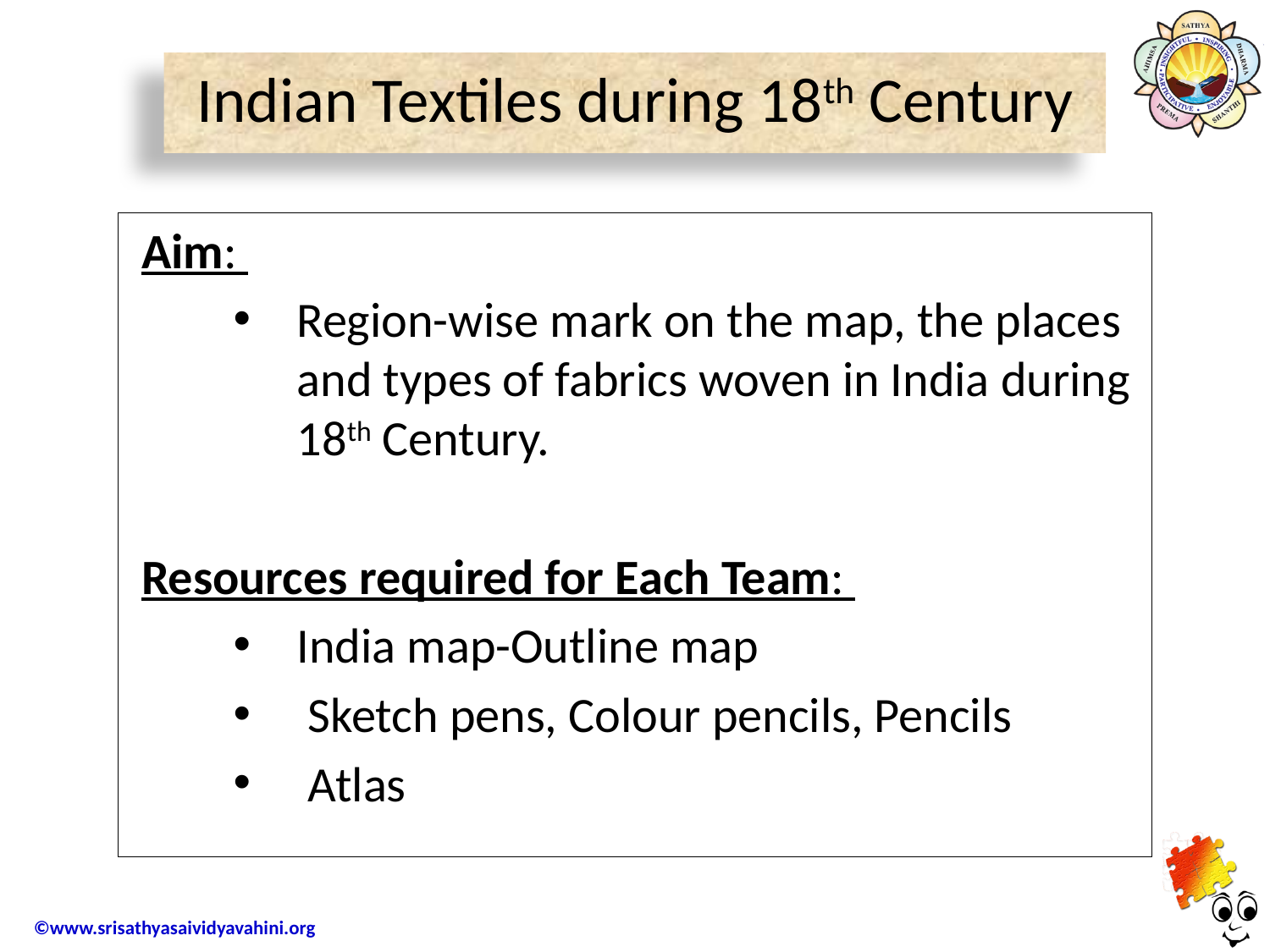

Indian Textiles during 18th Century
 Aim:
Region-wise mark on the map, the places and types of fabrics woven in India during 18th Century.

 Resources required for Each Team:
India map-Outline map
 Sketch pens, Colour pencils, Pencils
 Atlas